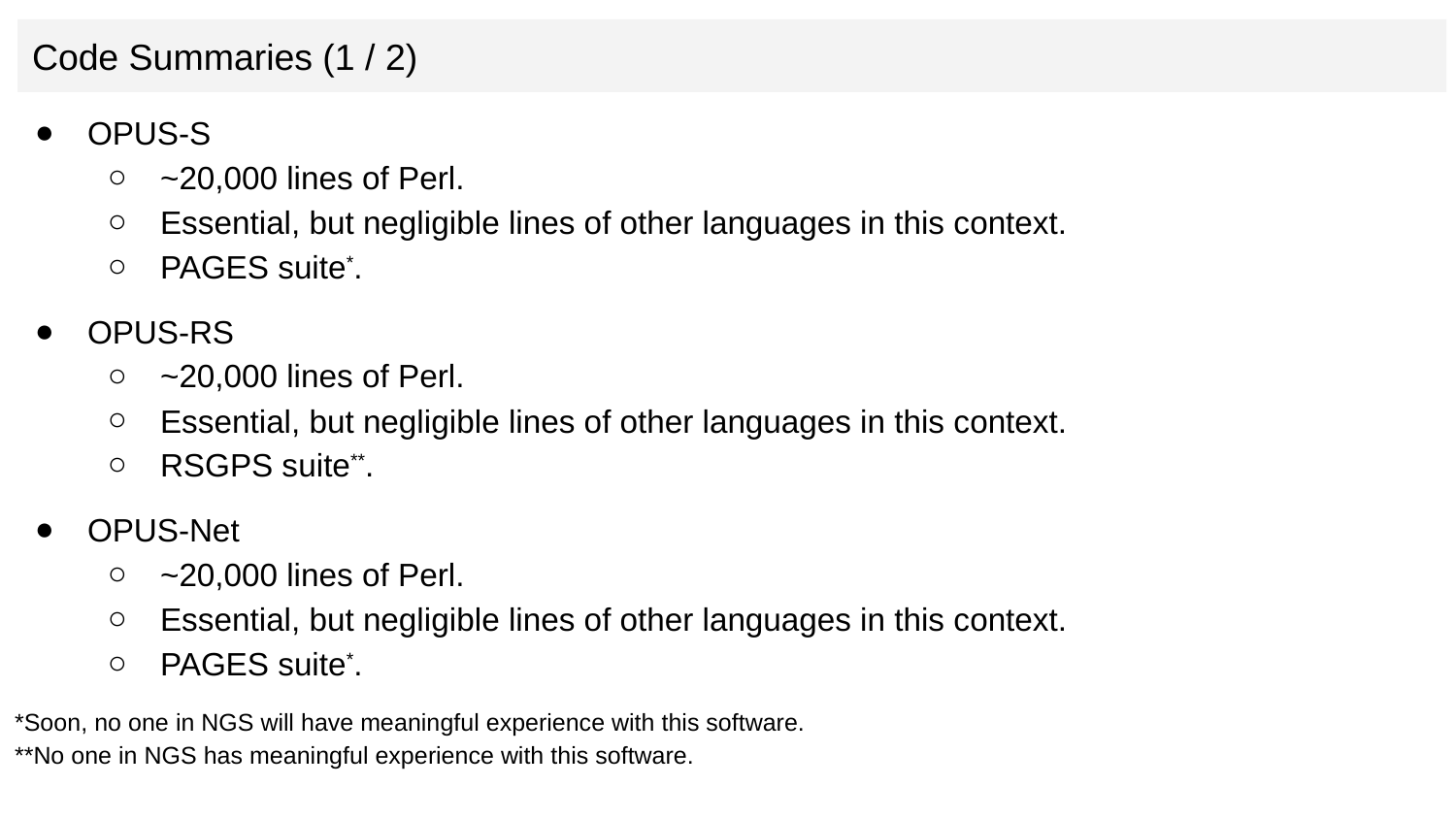

Code Summaries (1 / 2)
OPUS-S
~20,000 lines of Perl.
Essential, but negligible lines of other languages in this context.
PAGES suite*.
OPUS-RS
~20,000 lines of Perl.
Essential, but negligible lines of other languages in this context.
RSGPS suite**.
OPUS-Net
~20,000 lines of Perl.
Essential, but negligible lines of other languages in this context.
PAGES suite*.
*Soon, no one in NGS will have meaningful experience with this software.
**No one in NGS has meaningful experience with this software.